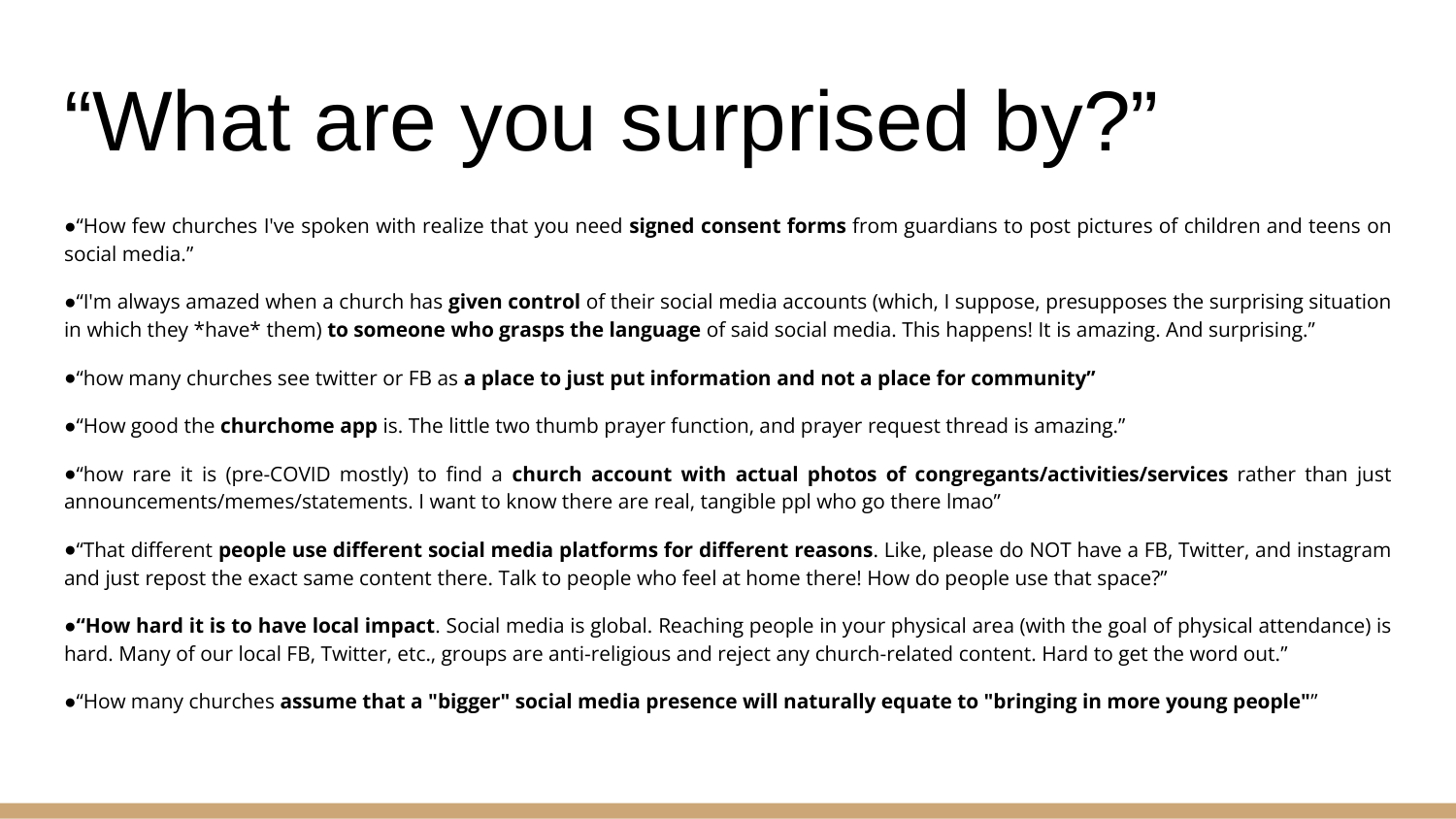

# “What are you surprised by?”
“How few churches I've spoken with realize that you need signed consent forms from guardians to post pictures of children and teens on social media.”
“I'm always amazed when a church has given control of their social media accounts (which, I suppose, presupposes the surprising situation in which they *have* them) to someone who grasps the language of said social media. This happens! It is amazing. And surprising.”
“how many churches see twitter or FB as a place to just put information and not a place for community”
“How good the churchome app is. The little two thumb prayer function, and prayer request thread is amazing.”
“how rare it is (pre-COVID mostly) to find a church account with actual photos of congregants/activities/services rather than just announcements/memes/statements. I want to know there are real, tangible ppl who go there lmao”
“That different people use different social media platforms for different reasons. Like, please do NOT have a FB, Twitter, and instagram and just repost the exact same content there. Talk to people who feel at home there! How do people use that space?”
“How hard it is to have local impact. Social media is global. Reaching people in your physical area (with the goal of physical attendance) is hard. Many of our local FB, Twitter, etc., groups are anti-religious and reject any church-related content. Hard to get the word out.”
“How many churches assume that a "bigger" social media presence will naturally equate to "bringing in more young people"”